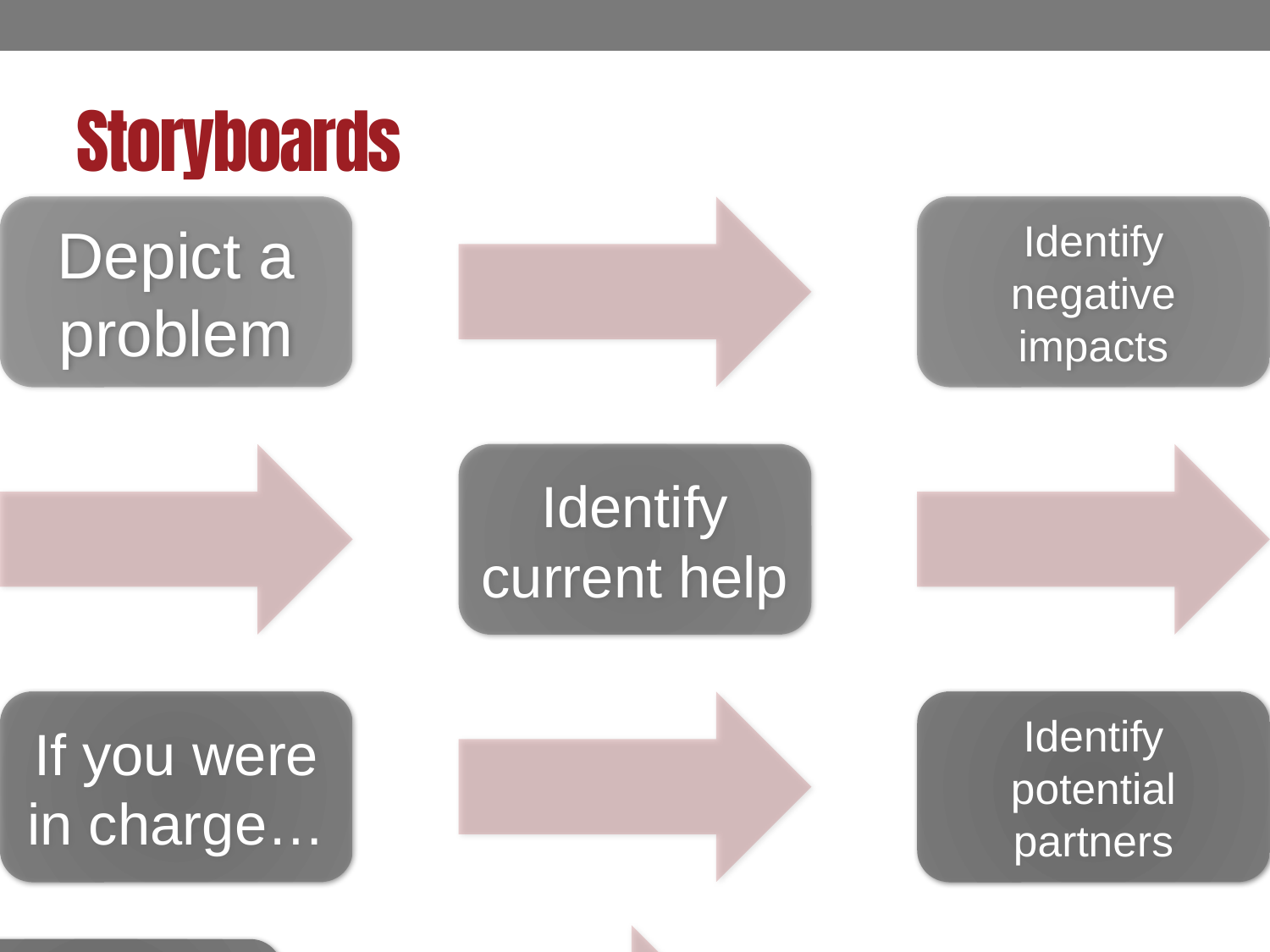

# Storyboards
Depict a problem
Identify negative impacts
Identify current help
If you were in charge…
Identify potential partners